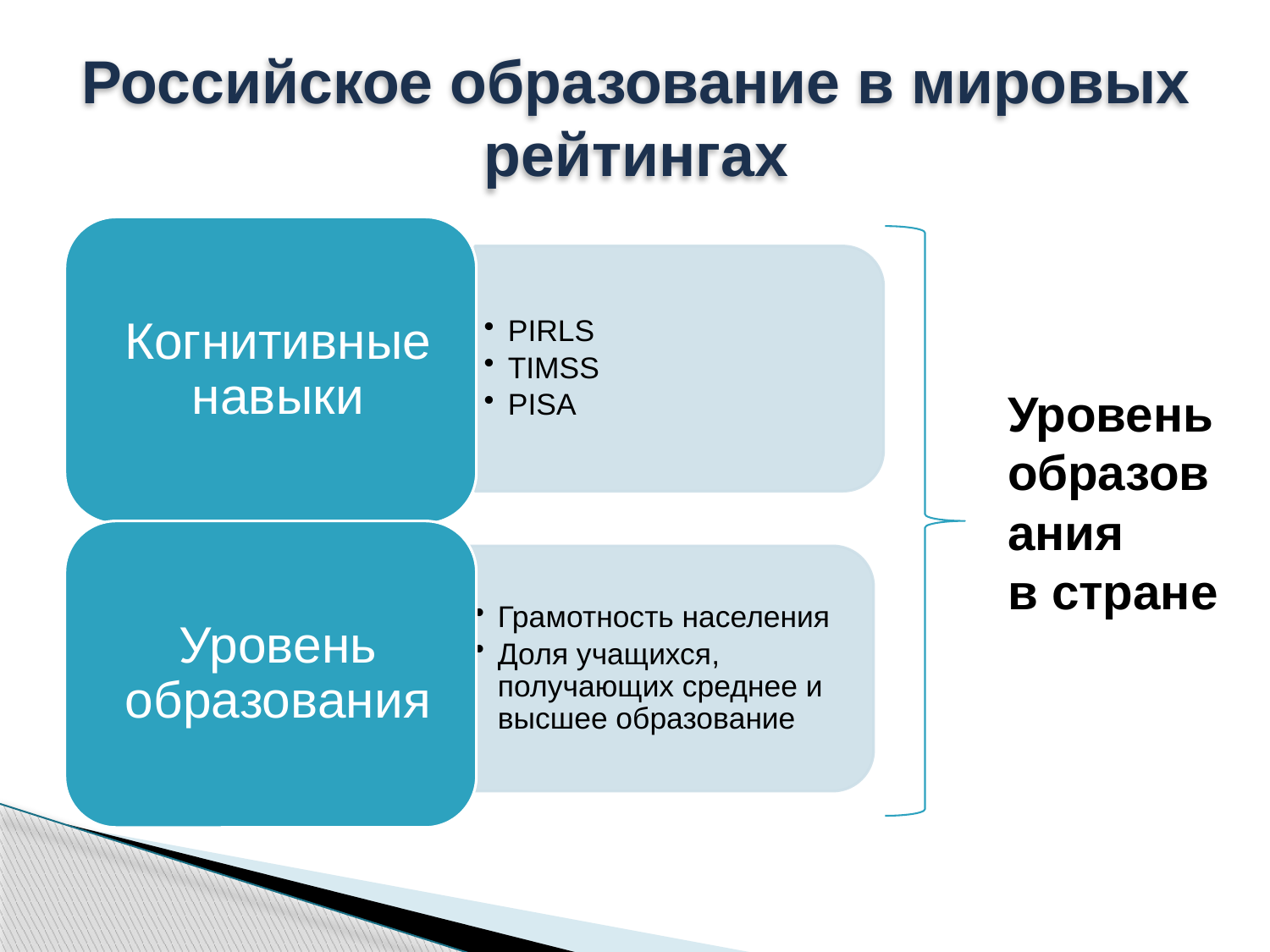

# Российское образование в мировых рейтингах
PIRLS
TIMSS
PISA
Когнитивные навыки
Грамотность населения
Доля учащихся, получающих среднее и высшее образование
Уровень образования

Уровень образования
в стране